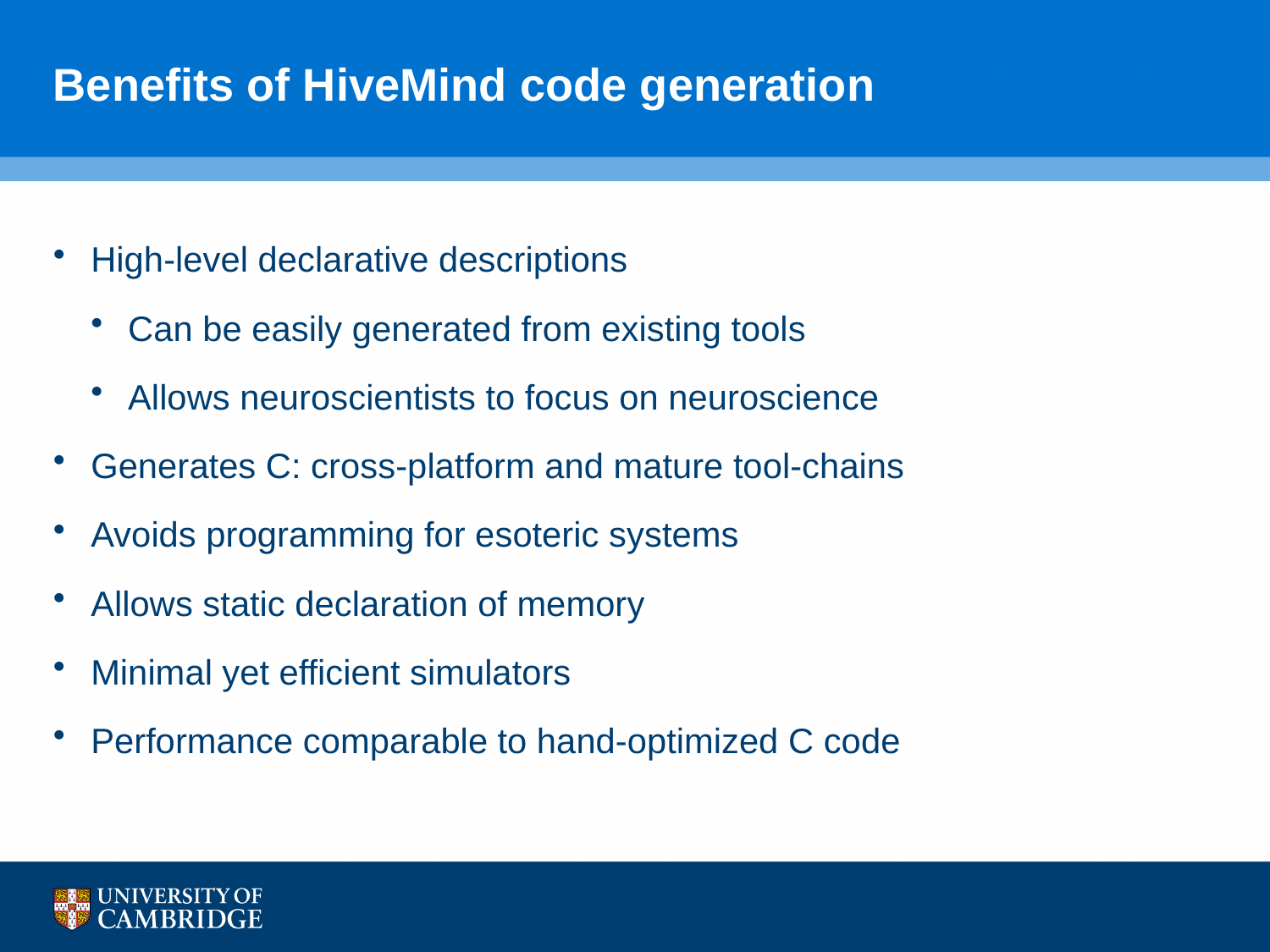

# Benefits of HiveMind code generation
High-level declarative descriptions
Can be easily generated from existing tools
Allows neuroscientists to focus on neuroscience
Generates C: cross-platform and mature tool-chains
Avoids programming for esoteric systems
Allows static declaration of memory
Minimal yet efficient simulators
Performance comparable to hand-optimized C code